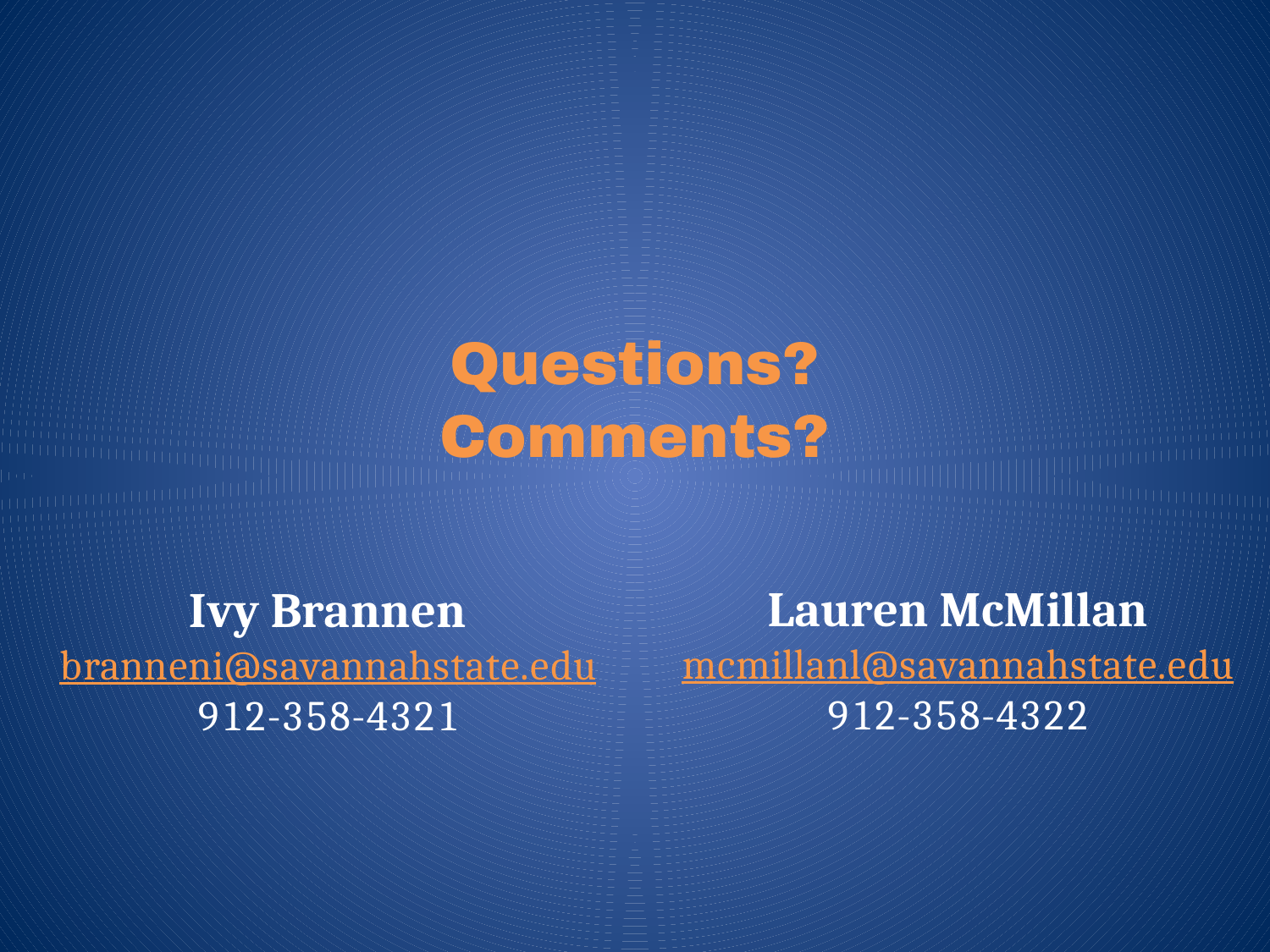

# Questions? Comments?
Lauren McMillan
mcmillanl@savannahstate.edu
912-358-4322
Ivy Brannen
branneni@savannahstate.edu
912-358-4321